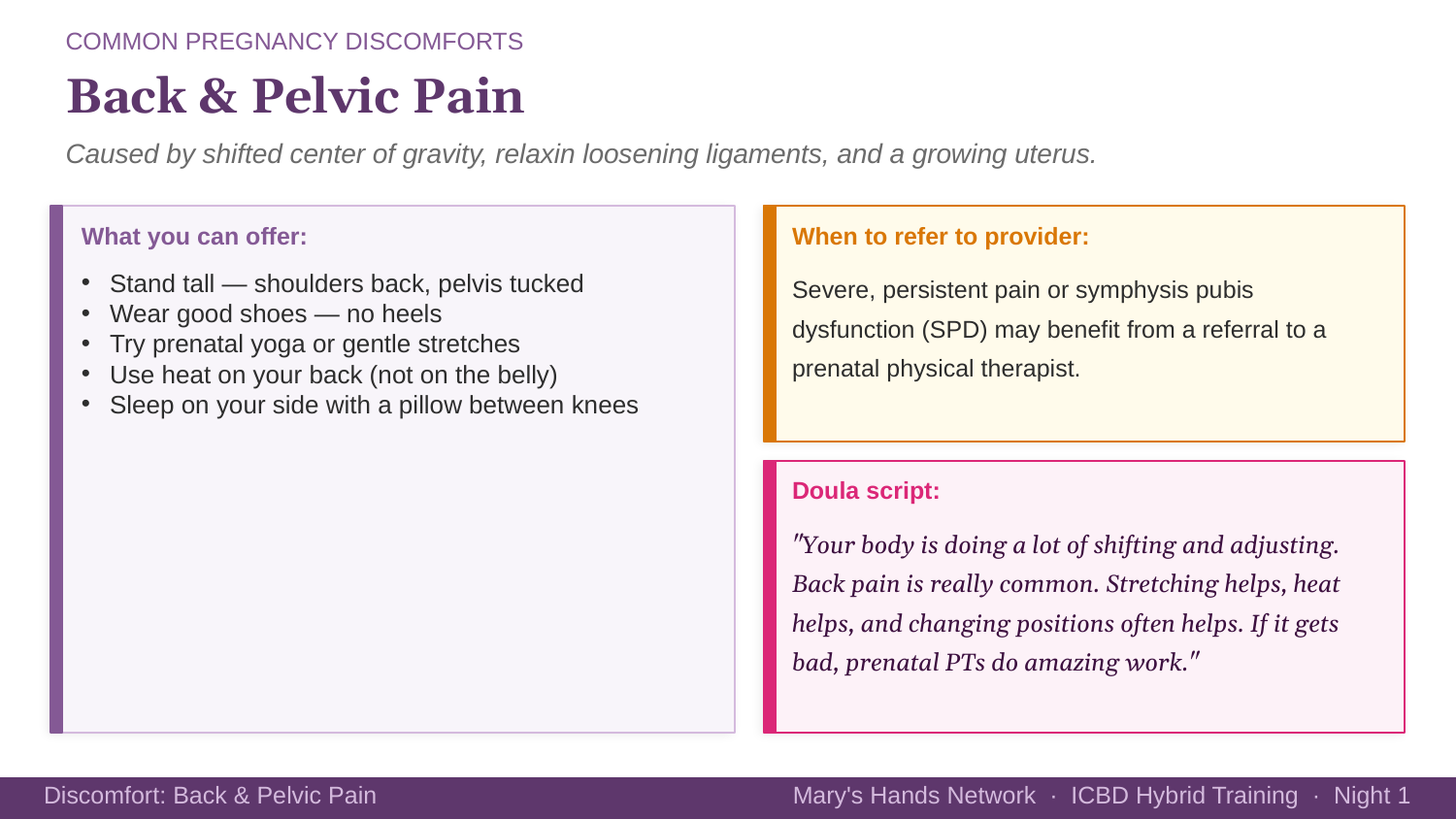

COMMON PREGNANCY DISCOMFORTS
Back & Pelvic Pain
Caused by shifted center of gravity, relaxin loosening ligaments, and a growing uterus.

What you can offer:
When to refer to provider:
Severe, persistent pain or symphysis pubis dysfunction (SPD) may benefit from a referral to a prenatal physical therapist.
Stand tall — shoulders back, pelvis tucked
Wear good shoes — no heels
Try prenatal yoga or gentle stretches
Use heat on your back (not on the belly)
Sleep on your side with a pillow between knees

Doula script:
"Your body is doing a lot of shifting and adjusting. Back pain is really common. Stretching helps, heat helps, and changing positions often helps. If it gets bad, prenatal PTs do amazing work."

Mary's Hands Network  ·  ICBD Hybrid Training  ·  Night 1
Discomfort: Back & Pelvic Pain